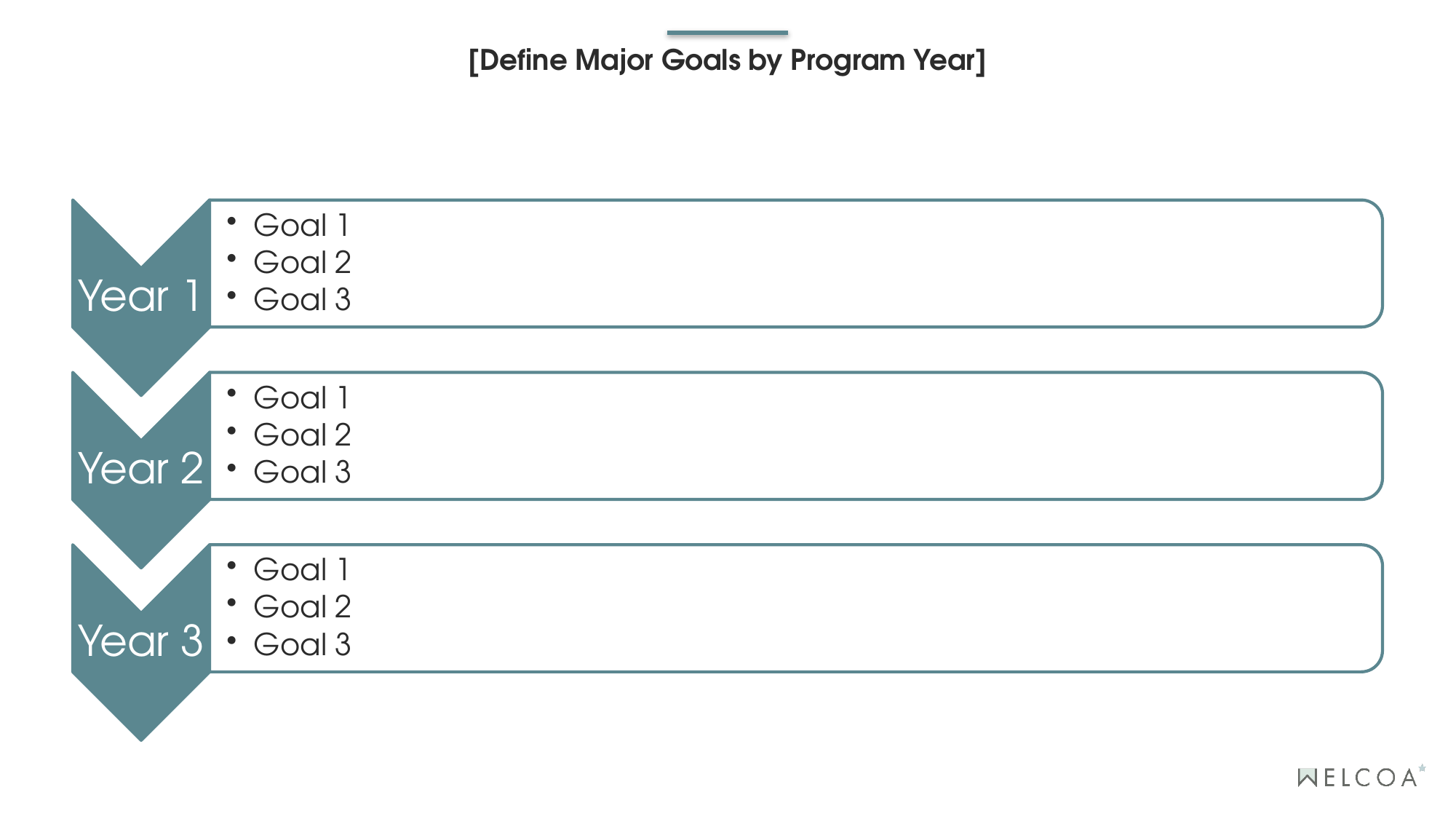

# [Define Major Goals by Program Year]

Year 1
Goal 1
Goal 2
Goal 3
Year 2
Goal 1
Goal 2
Goal 3
Year 3
Goal 1
Goal 2
Goal 3